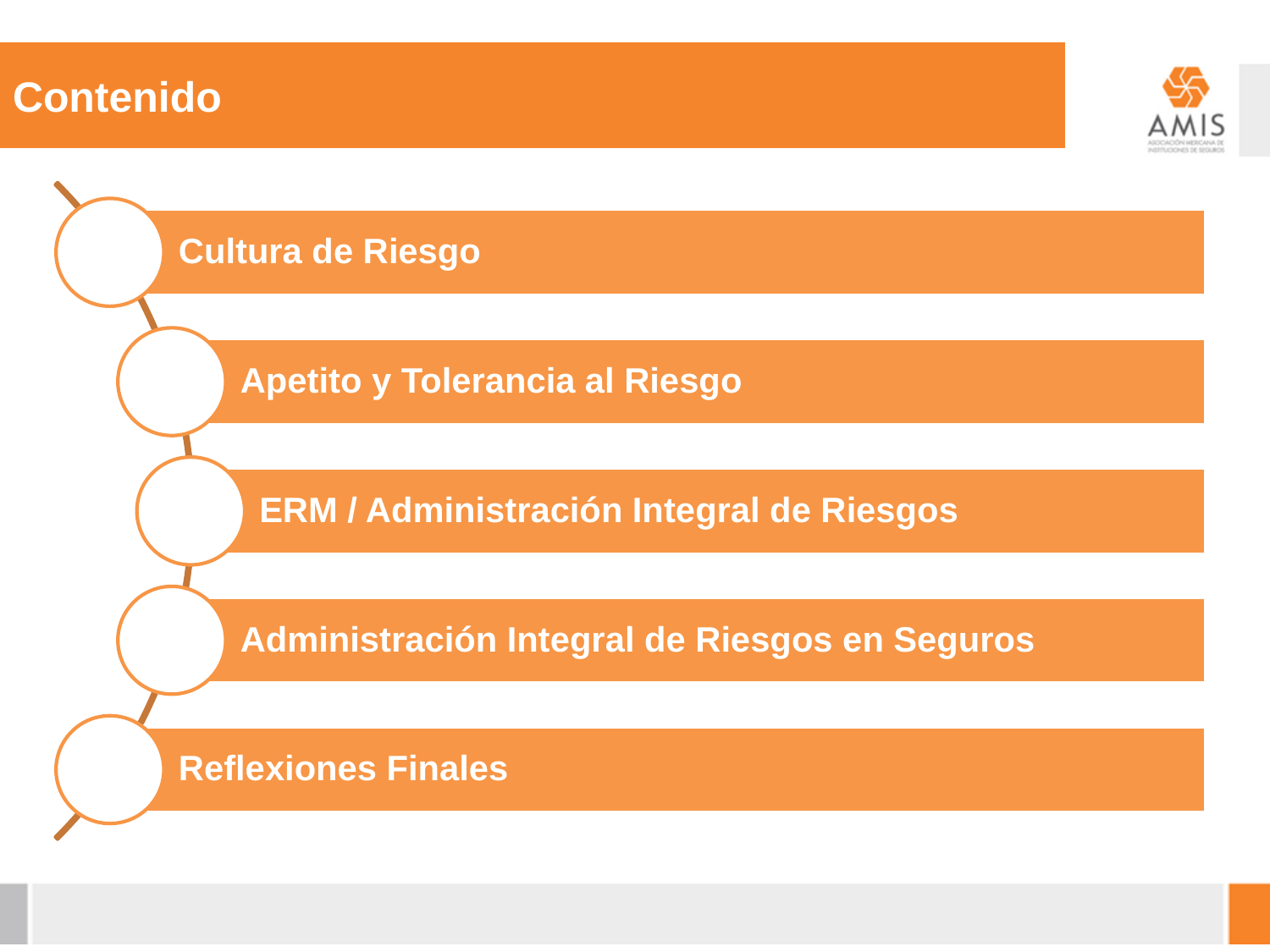

# Contenido

Cultura de Riesgo
Apetito y Tolerancia al Riesgo
ERM / Administración Integral de Riesgos
Administración Integral de Riesgos en Seguros
Reflexiones Finales